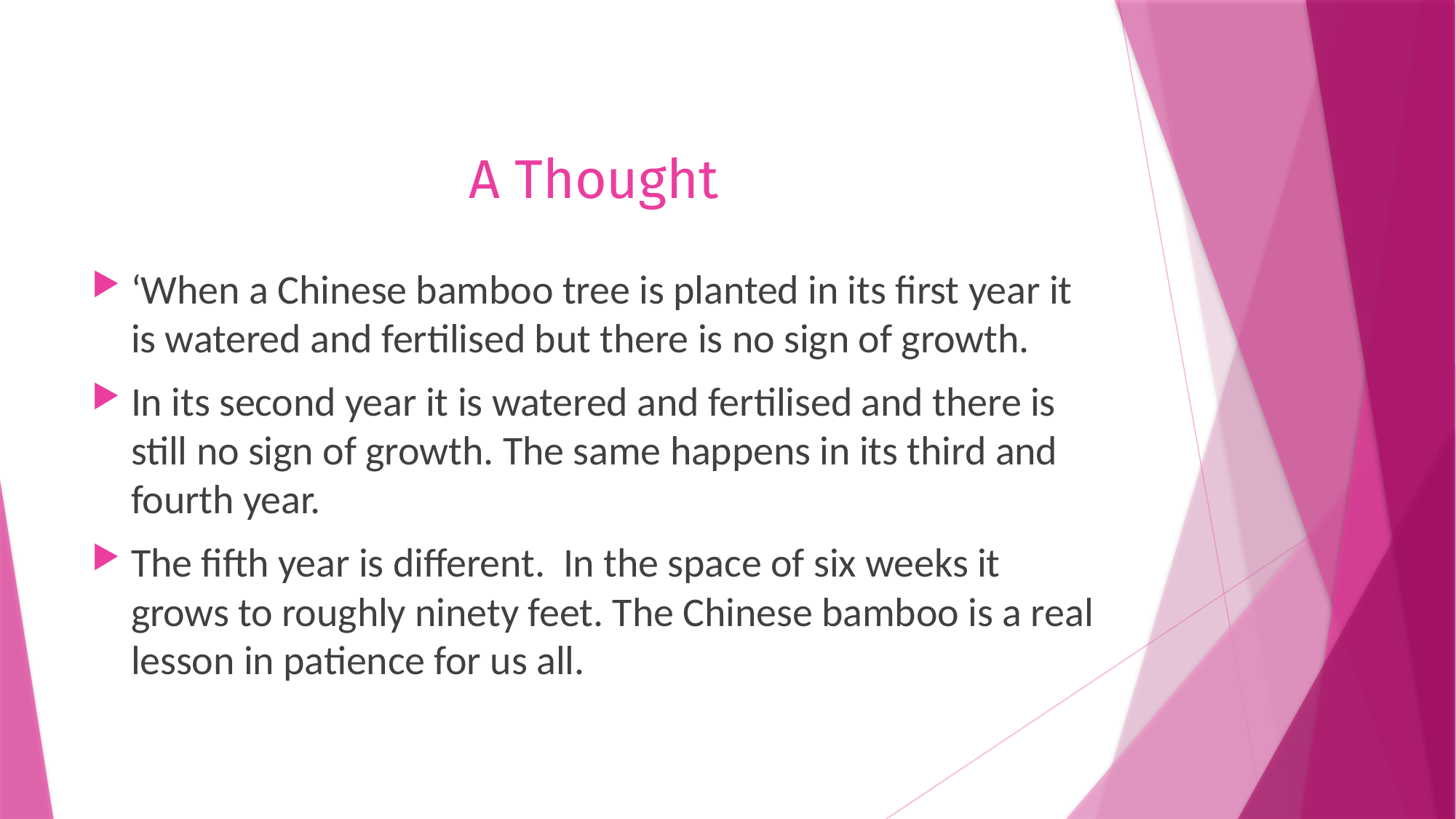

# A Thought
‘When a Chinese bamboo tree is planted in its first year it is watered and fertilised but there is no sign of growth.
In its second year it is watered and fertilised and there is still no sign of growth. The same happens in its third and fourth year.
The fifth year is different.  In the space of six weeks it grows to roughly ninety feet. The Chinese bamboo is a real lesson in patience for us all.